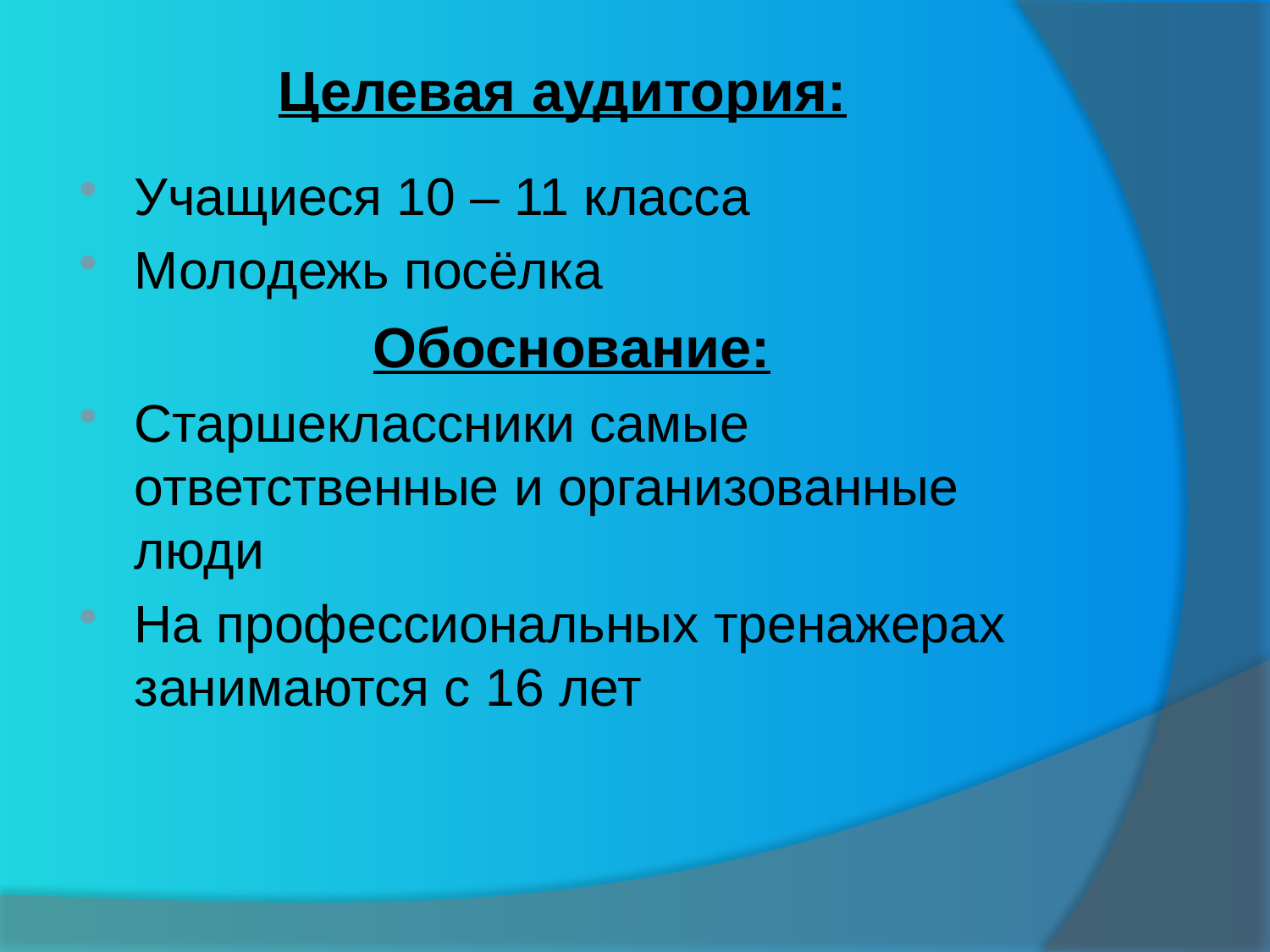

# Целевая аудитория:
Учащиеся 10 – 11 класса
Молодежь посёлка
                    Обоснование:
Старшеклассники самые ответственные и организованные люди
На профессиональных тренажерах занимаются с 16 лет